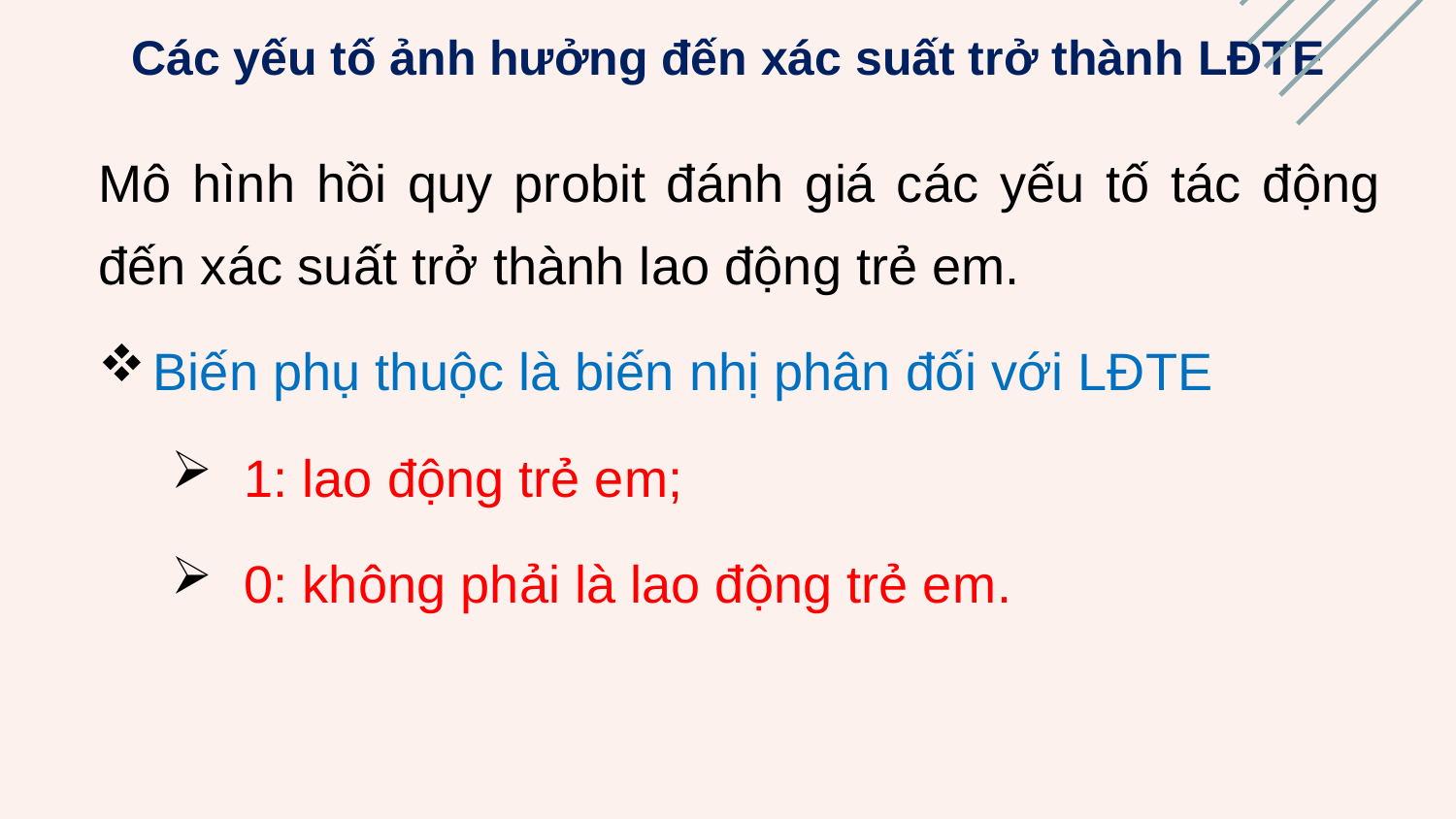

Các yếu tố ảnh hưởng đến xác suất trở thành LĐTE
Mô hình hồi quy probit đánh giá các yếu tố tác động đến xác suất trở thành lao động trẻ em.
Biến phụ thuộc là biến nhị phân đối với LĐTE
1: lao động trẻ em;
0: không phải là lao động trẻ em.